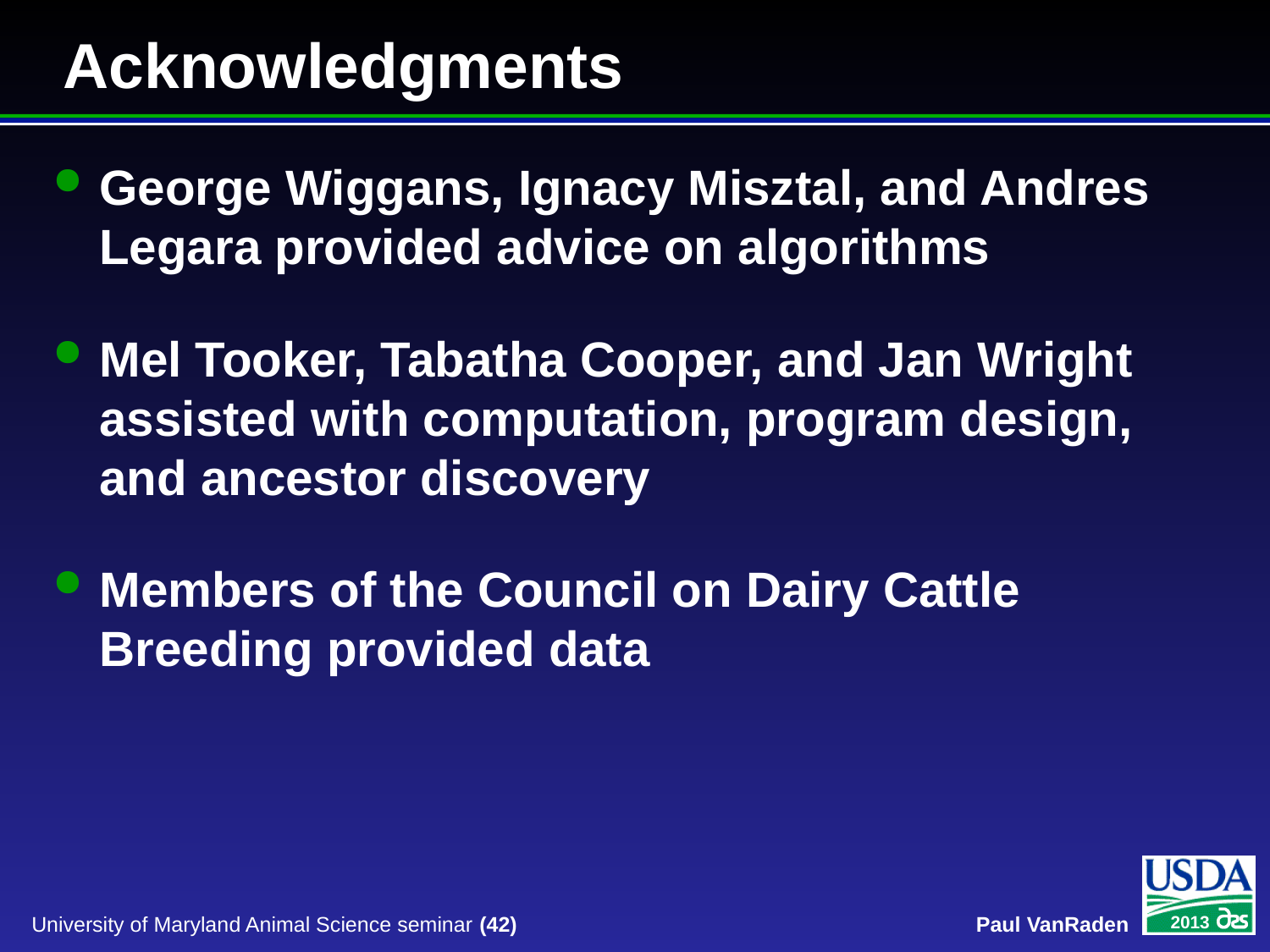

# Acknowledgments
George Wiggans, Ignacy Misztal, and Andres Legara provided advice on algorithms
Mel Tooker, Tabatha Cooper, and Jan Wright assisted with computation, program design, and ancestor discovery
Members of the Council on Dairy Cattle Breeding provided data